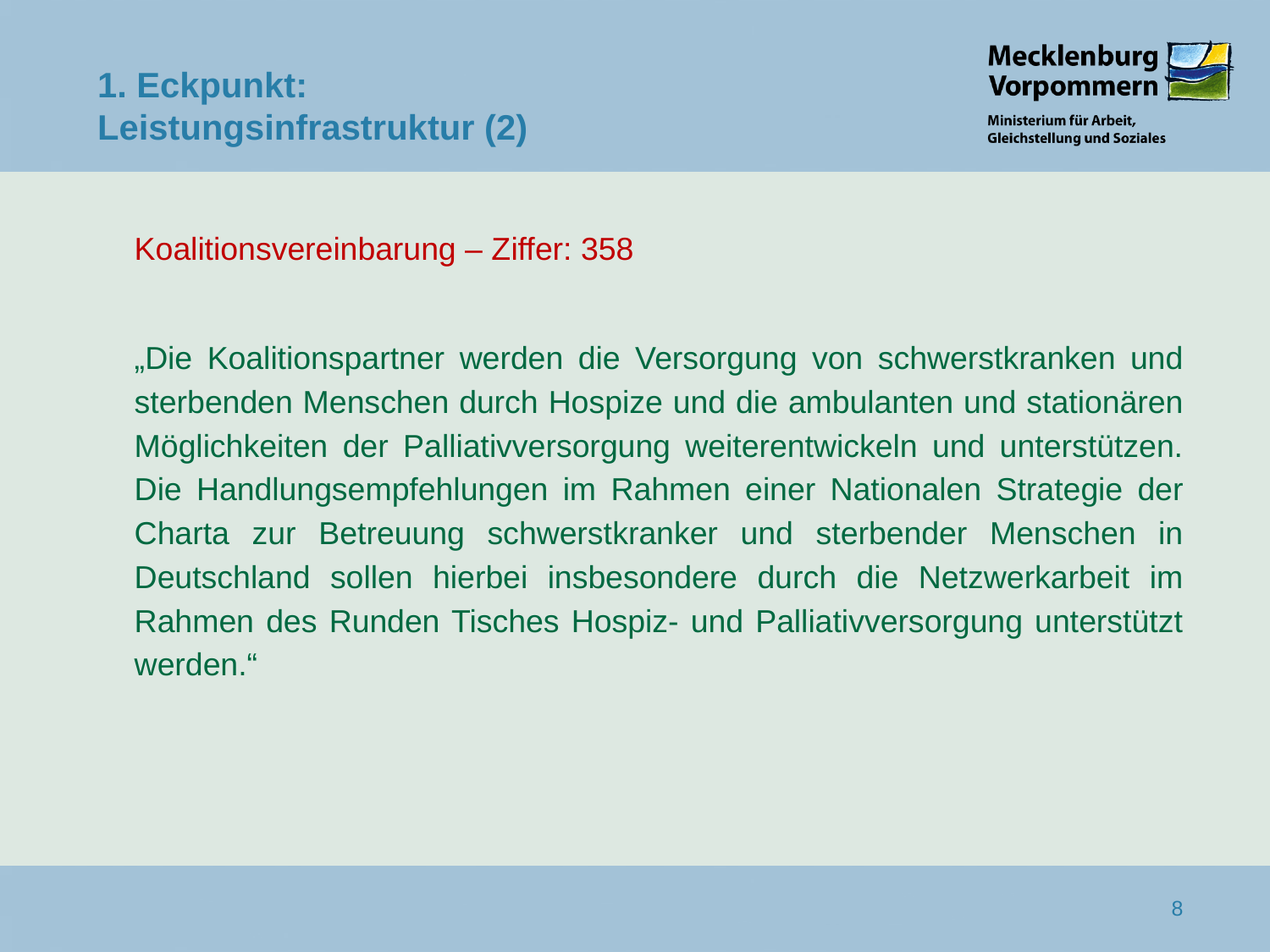

1. Eckpunkt:
Leistungsinfrastruktur (2)
	Koalitionsvereinbarung – Ziffer: 358

	„Die Koalitionspartner werden die Versorgung von schwerstkranken und sterbenden Menschen durch Hospize und die ambulanten und stationären Möglichkeiten der Palliativversorgung weiterentwickeln und unterstützen. Die Handlungsempfehlungen im Rahmen einer Nationalen Strategie der Charta zur Betreuung schwerstkranker und sterbender Menschen in Deutschland sollen hierbei insbesondere durch die Netzwerkarbeit im Rahmen des Runden Tisches Hospiz- und Palliativversorgung unterstützt werden.“

8